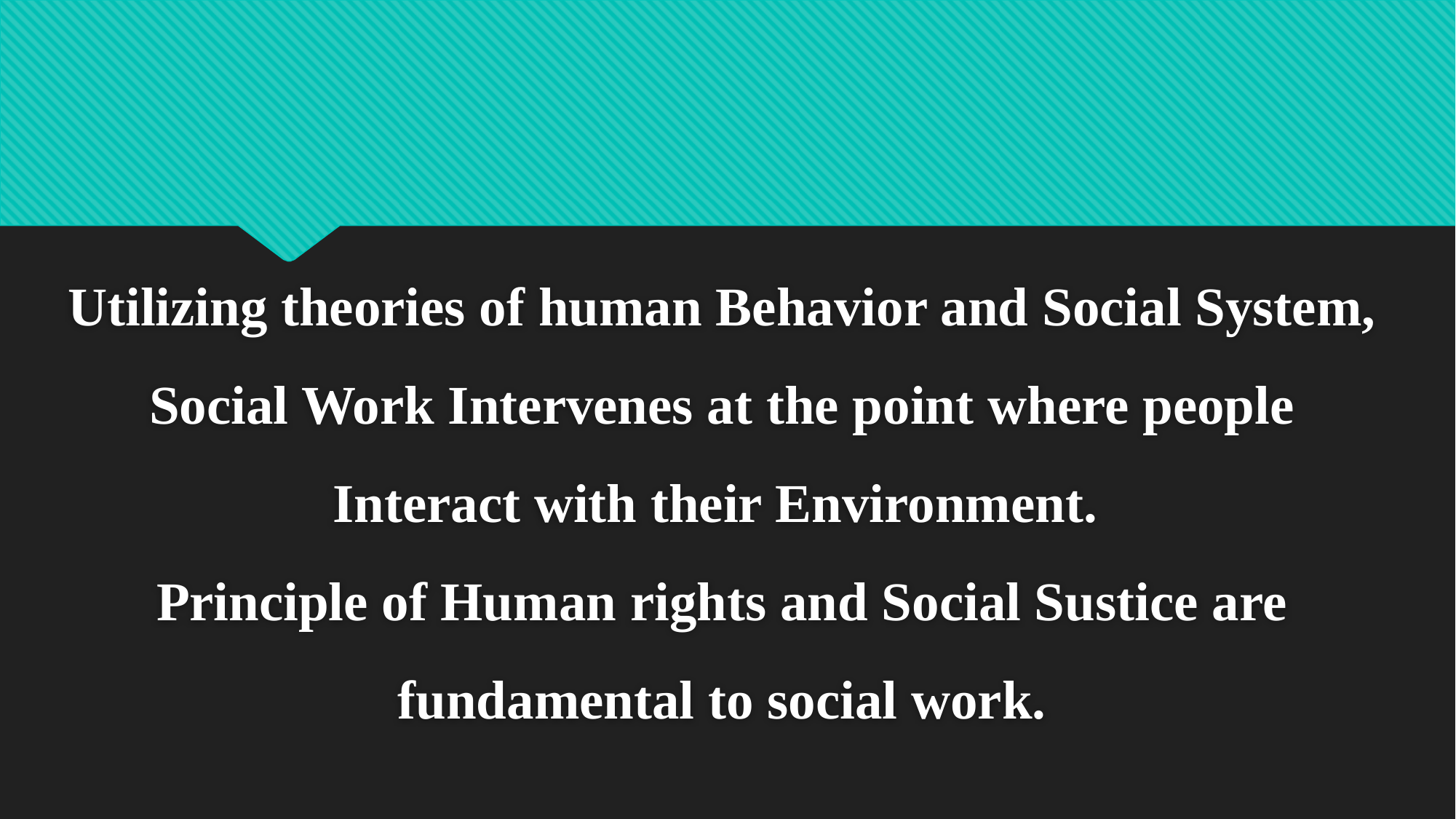

Utilizing theories of human Behavior and Social System, Social Work Intervenes at the point where people Interact with their Environment.
Principle of Human rights and Social Sustice are fundamental to social work.